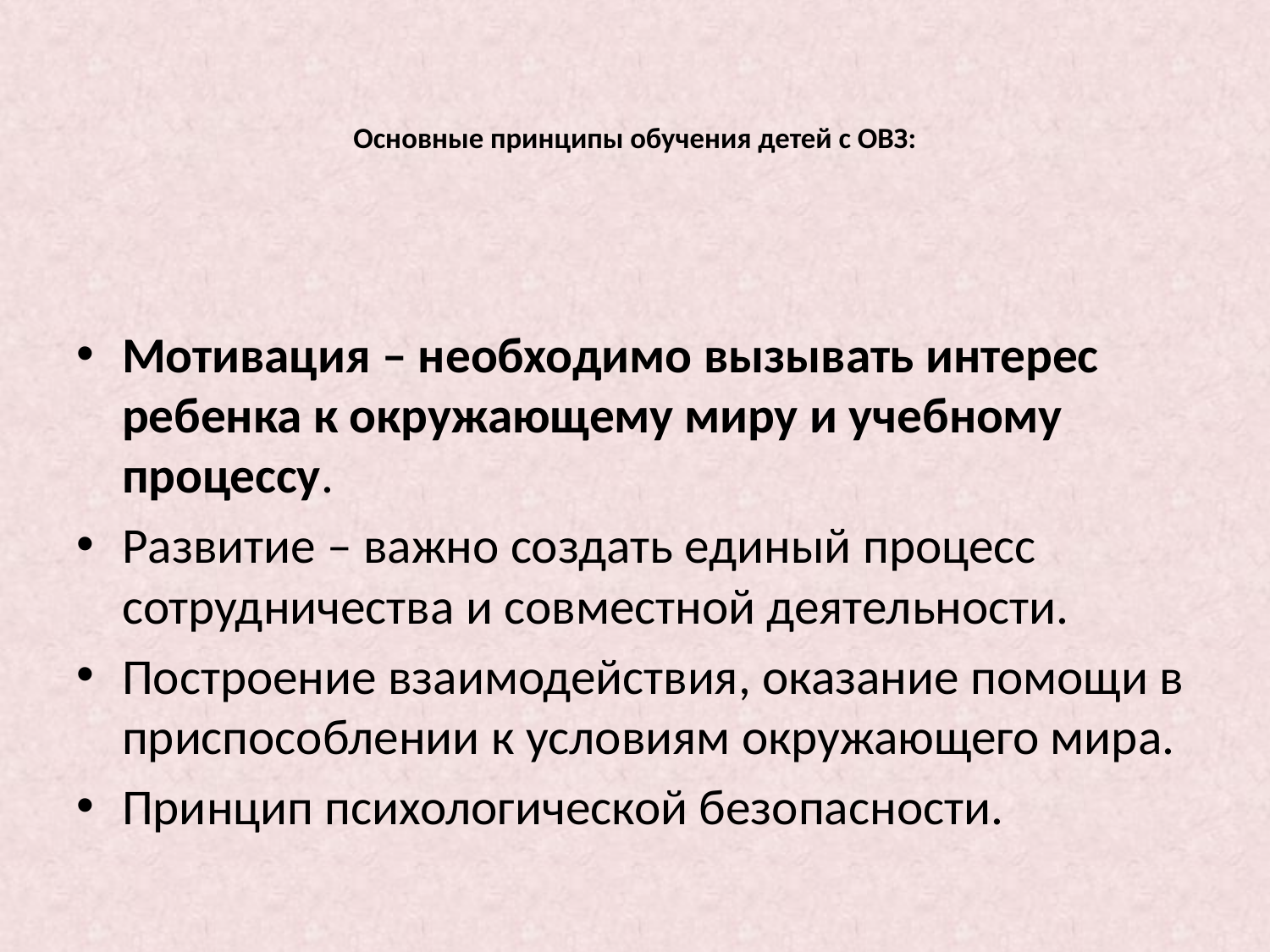

# Основные принципы обучения детей с ОВЗ:
Мотивация – необходимо вызывать интерес ребенка к окружающему миру и учебному процессу.
Развитие – важно создать единый процесс сотрудничества и совместной деятельности.
Построение взаимодействия, оказание помощи в приспособлении к условиям окружающего мира.
Принцип психологической безопасности.